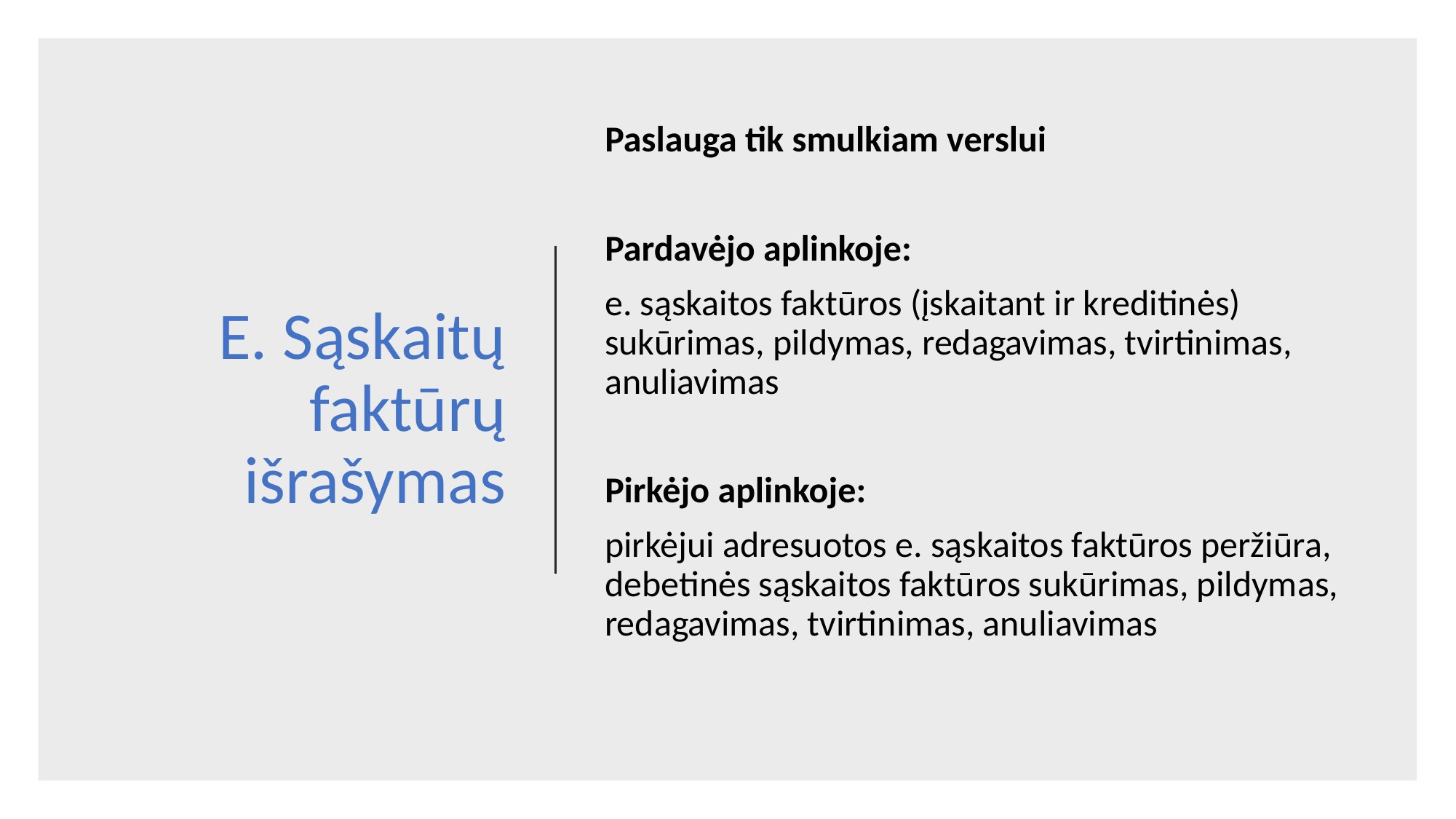

# E. Sąskaitų faktūrų išrašymas
Paslauga tik smulkiam verslui

Pardavėjo aplinkoje:
e. sąskaitos faktūros (įskaitant ir kreditinės) sukūrimas, pildymas, redagavimas, tvirtinimas, anuliavimas

Pirkėjo aplinkoje:
pirkėjui adresuotos e. sąskaitos faktūros peržiūra, debetinės sąskaitos faktūros sukūrimas, pildymas, redagavimas, tvirtinimas, anuliavimas